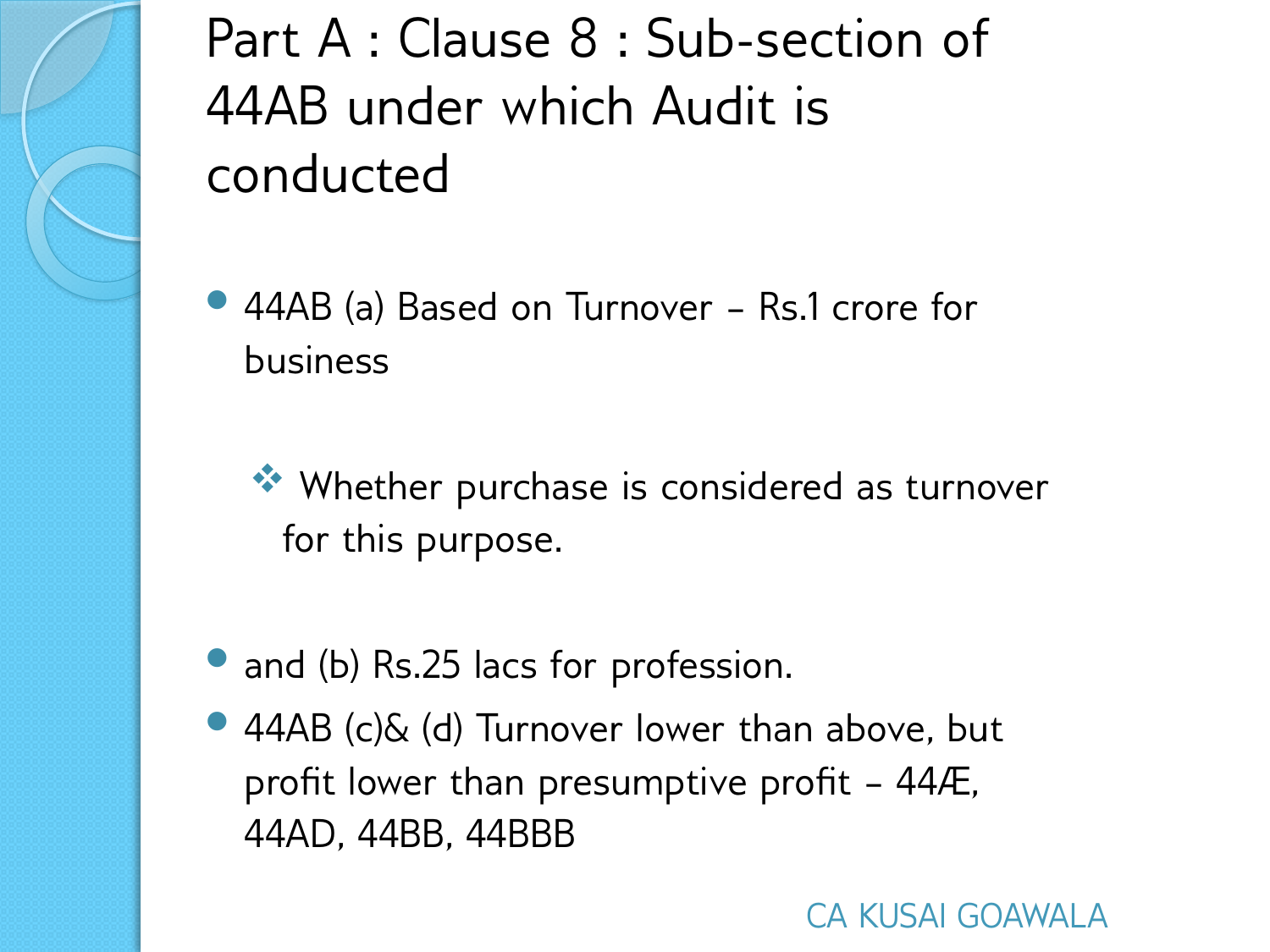

# Part A : Clause 8 : Sub-section of 44AB under which Audit is conducted

44AB (a) Based on Turnover – Rs.1 crore for business

 Whether purchase is considered as turnover for this purpose.

and (b) Rs.25 lacs for profession.
44AB (c)& (d) Turnover lower than above, but profit lower than presumptive profit – 44AE, 44AD, 44BB, 44BBB

CA KUSAI GOAWALA